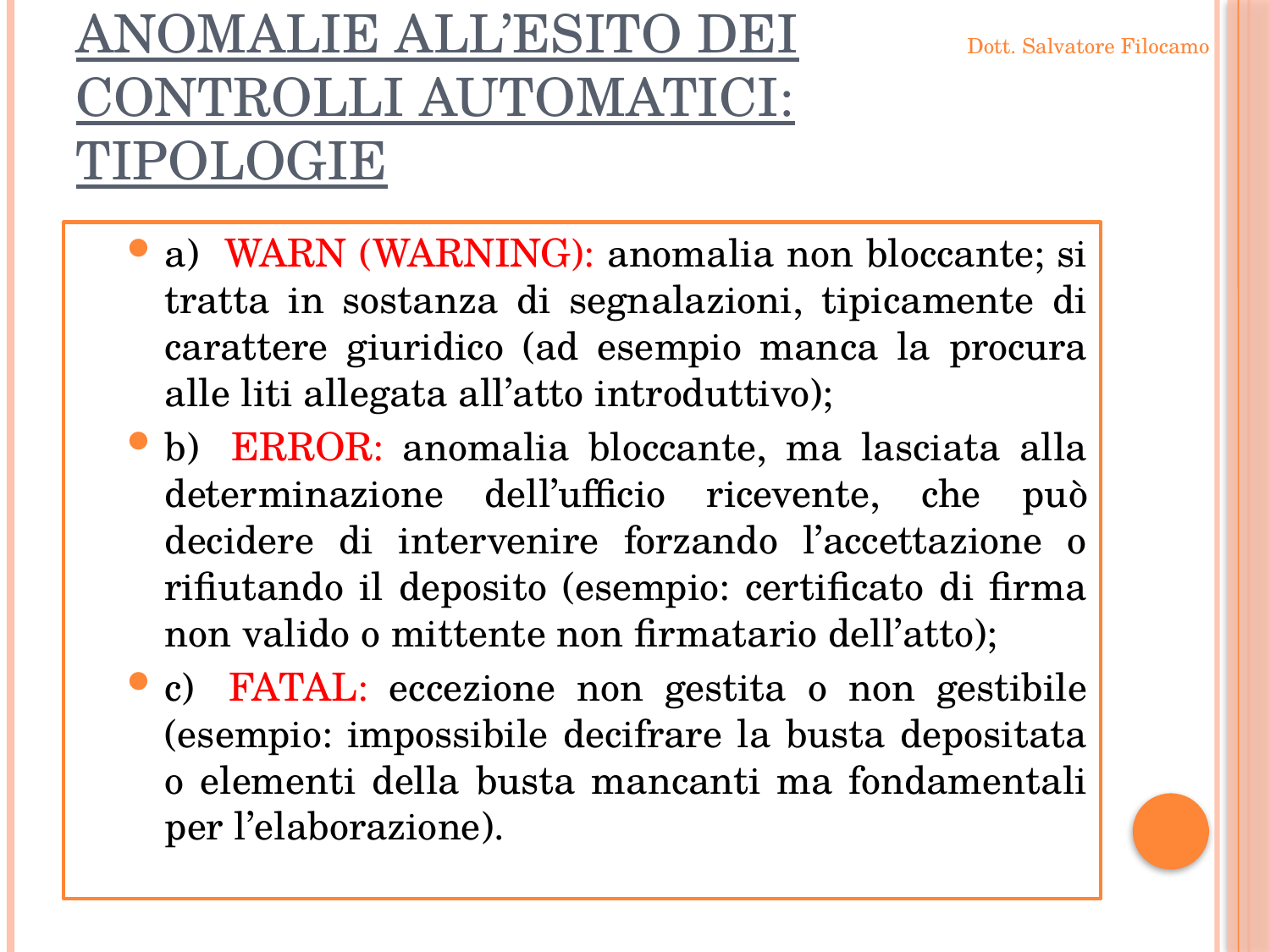

Dott. Salvatore Filocamo
# Anomalie all’esito dei controlli automatici: tipologie
a)  WARN (WARNING): anomalia non bloccante; si tratta in sostanza di segnalazioni, tipicamente di carattere giuridico (ad esempio manca la procura alle liti allegata all’atto introduttivo);
b)  ERROR: anomalia bloccante, ma lasciata alla determinazione dell’ufficio ricevente, che può decidere di intervenire forzando l’accettazione o rifiutando il deposito (esempio: certificato di firma non valido o mittente non firmatario dell’atto);
c)  FATAL: eccezione non gestita o non gestibile (esempio: impossibile decifrare la busta depositata o elementi della busta mancanti ma fondamentali per l’elaborazione).